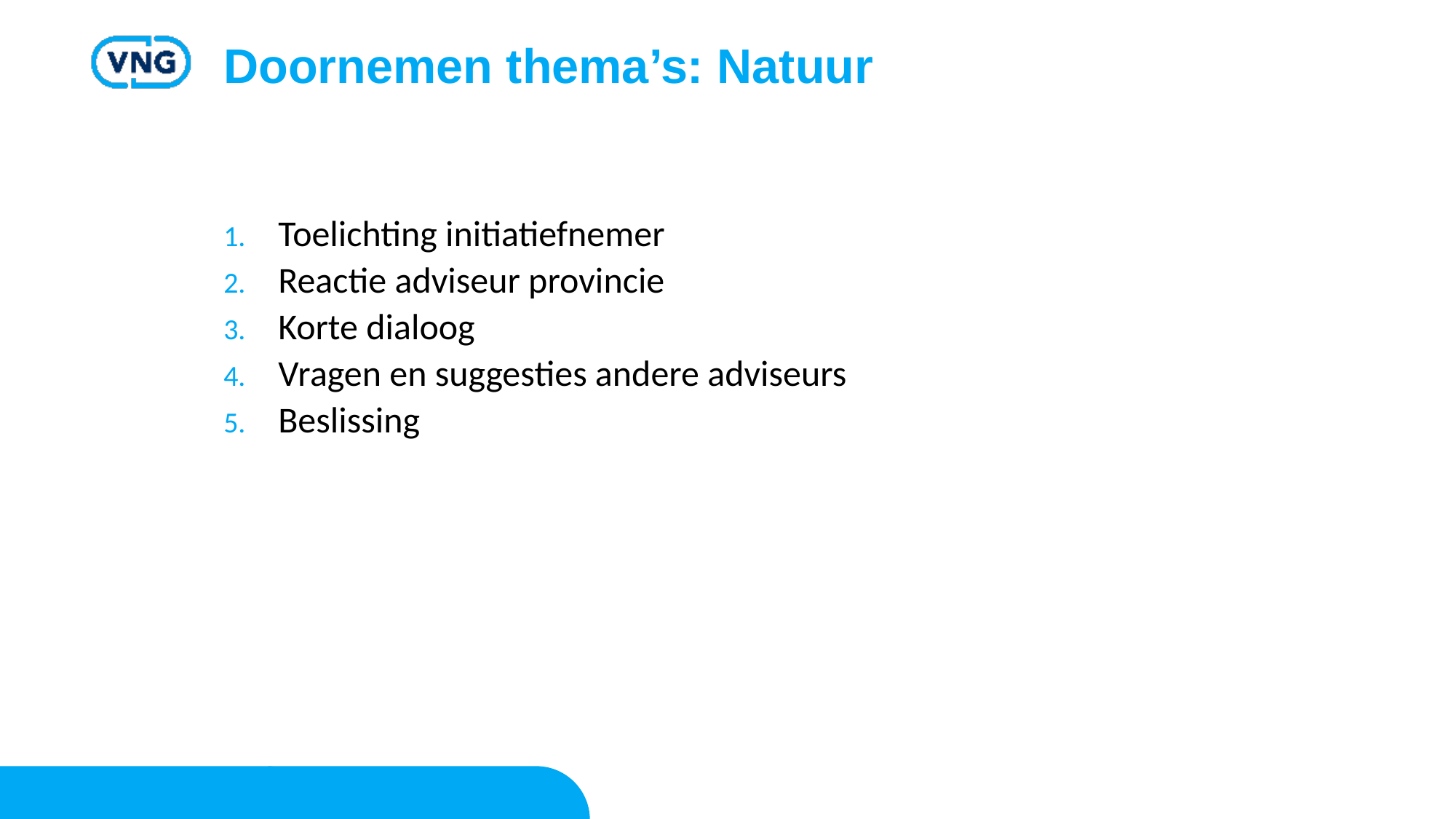

# Doornemen thema’s: Natuur
Toelichting initiatiefnemer
Reactie adviseur provincie
Korte dialoog
Vragen en suggesties andere adviseurs
Beslissing